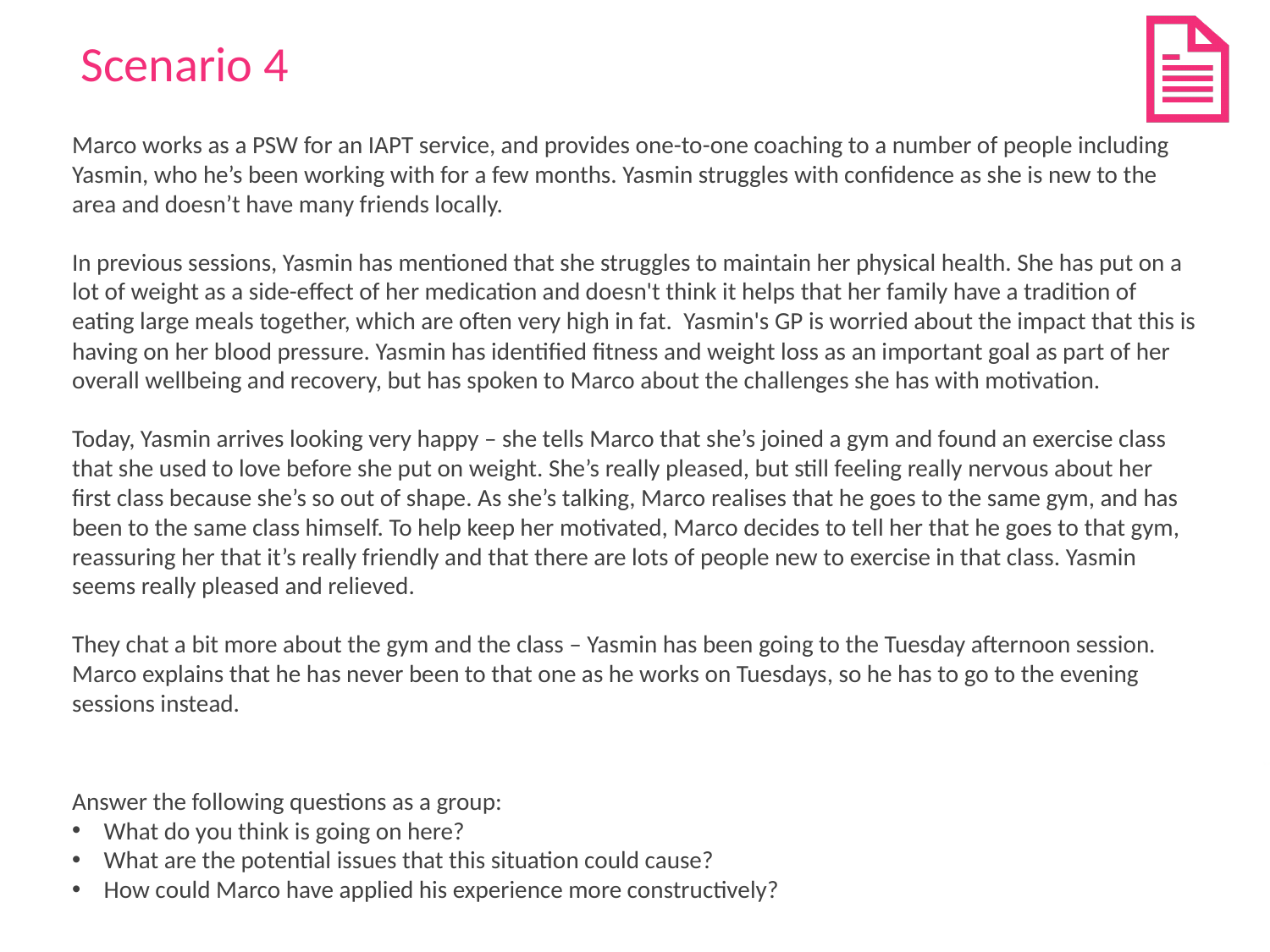

# Scenario 4
Marco works as a PSW for an IAPT service, and provides one-to-one coaching to a number of people including Yasmin, who he’s been working with for a few months. Yasmin struggles with confidence as she is new to the area and doesn’t have many friends locally.
In previous sessions, Yasmin has mentioned that she struggles to maintain her physical health. She has put on a lot of weight as a side-effect of her medication and doesn't think it helps that her family have a tradition of eating large meals together, which are often very high in fat.  Yasmin's GP is worried about the impact that this is having on her blood pressure. Yasmin has identified fitness and weight loss as an important goal as part of her overall wellbeing and recovery, but has spoken to Marco about the challenges she has with motivation.
Today, Yasmin arrives looking very happy – she tells Marco that she’s joined a gym and found an exercise class that she used to love before she put on weight. She’s really pleased, but still feeling really nervous about her first class because she’s so out of shape. As she’s talking, Marco realises that he goes to the same gym, and has been to the same class himself. To help keep her motivated, Marco decides to tell her that he goes to that gym, reassuring her that it’s really friendly and that there are lots of people new to exercise in that class. Yasmin seems really pleased and relieved.
They chat a bit more about the gym and the class – Yasmin has been going to the Tuesday afternoon session. Marco explains that he has never been to that one as he works on Tuesdays, so he has to go to the evening sessions instead.

Answer the following questions as a group:
What do you think is going on here?
What are the potential issues that this situation could cause?
How could Marco have applied his experience more constructively?